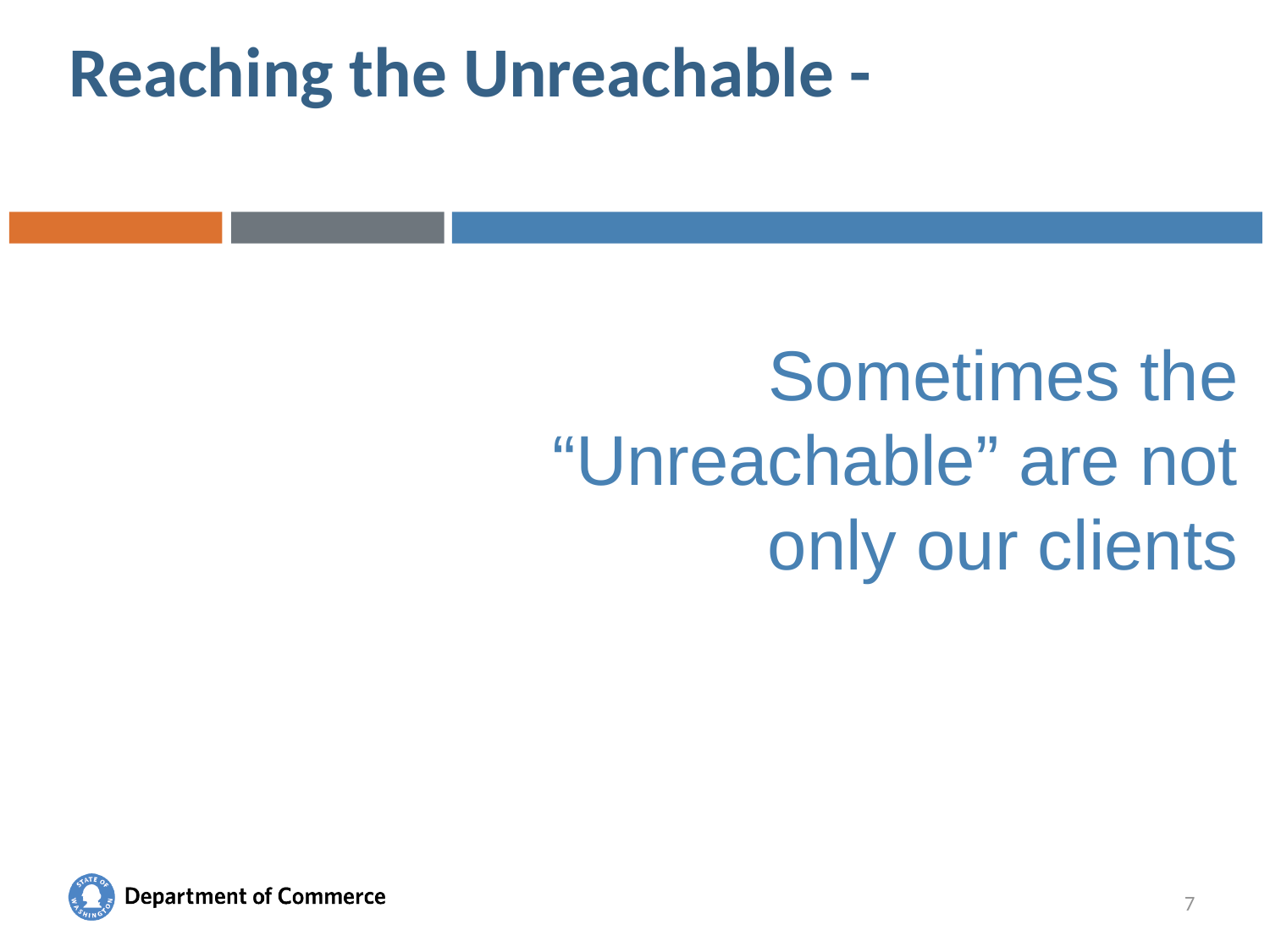

# Reaching the Unreachable -
Sometimes the “Unreachable” are not only our clients
7